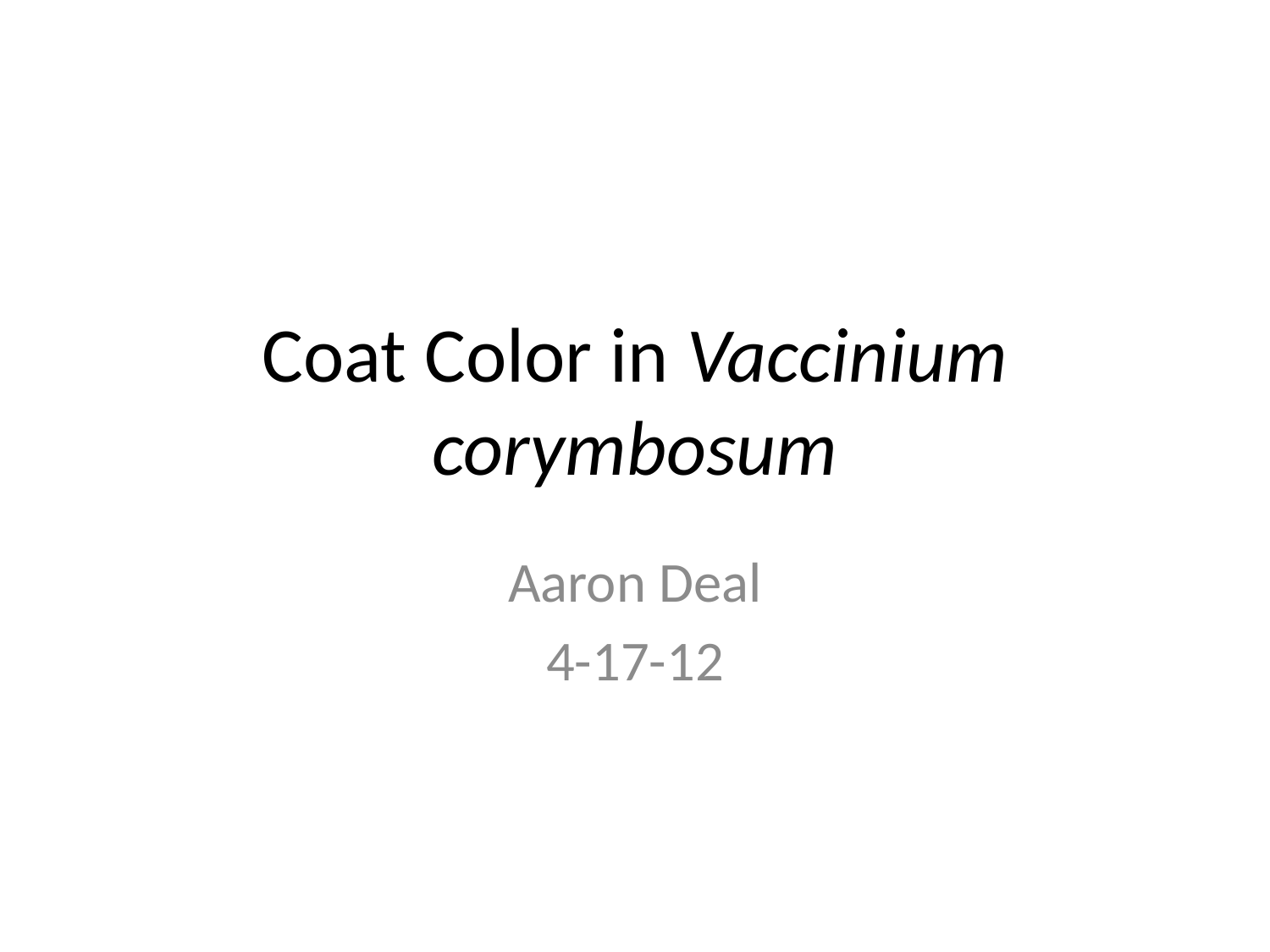

# Coat Color in Vaccinium corymbosum
Aaron Deal
4-17-12